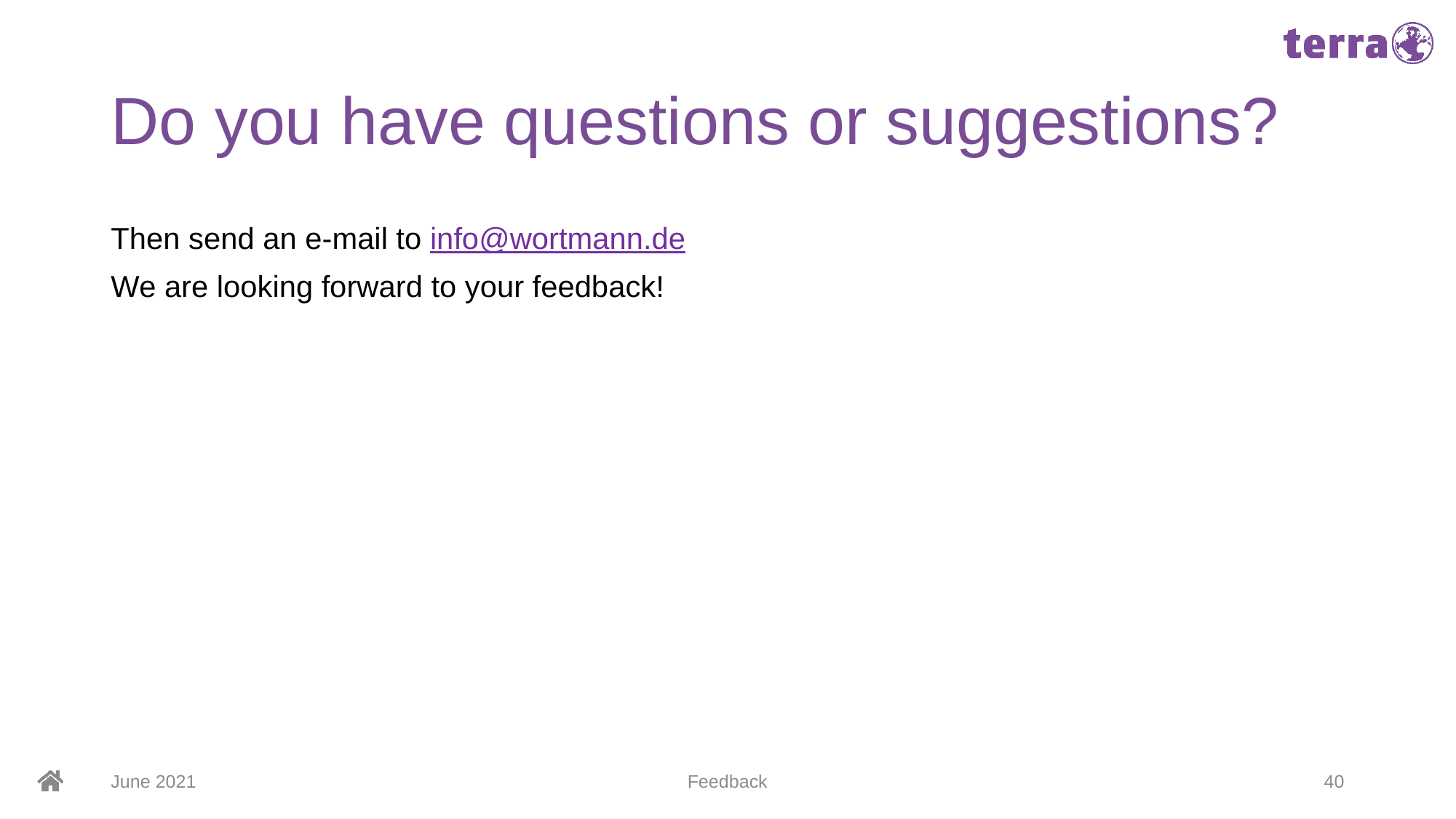

# Do you have questions or suggestions?
Then send an e-mail to info@wortmann.de
We are looking forward to your feedback!
June 2021
Feedback
40